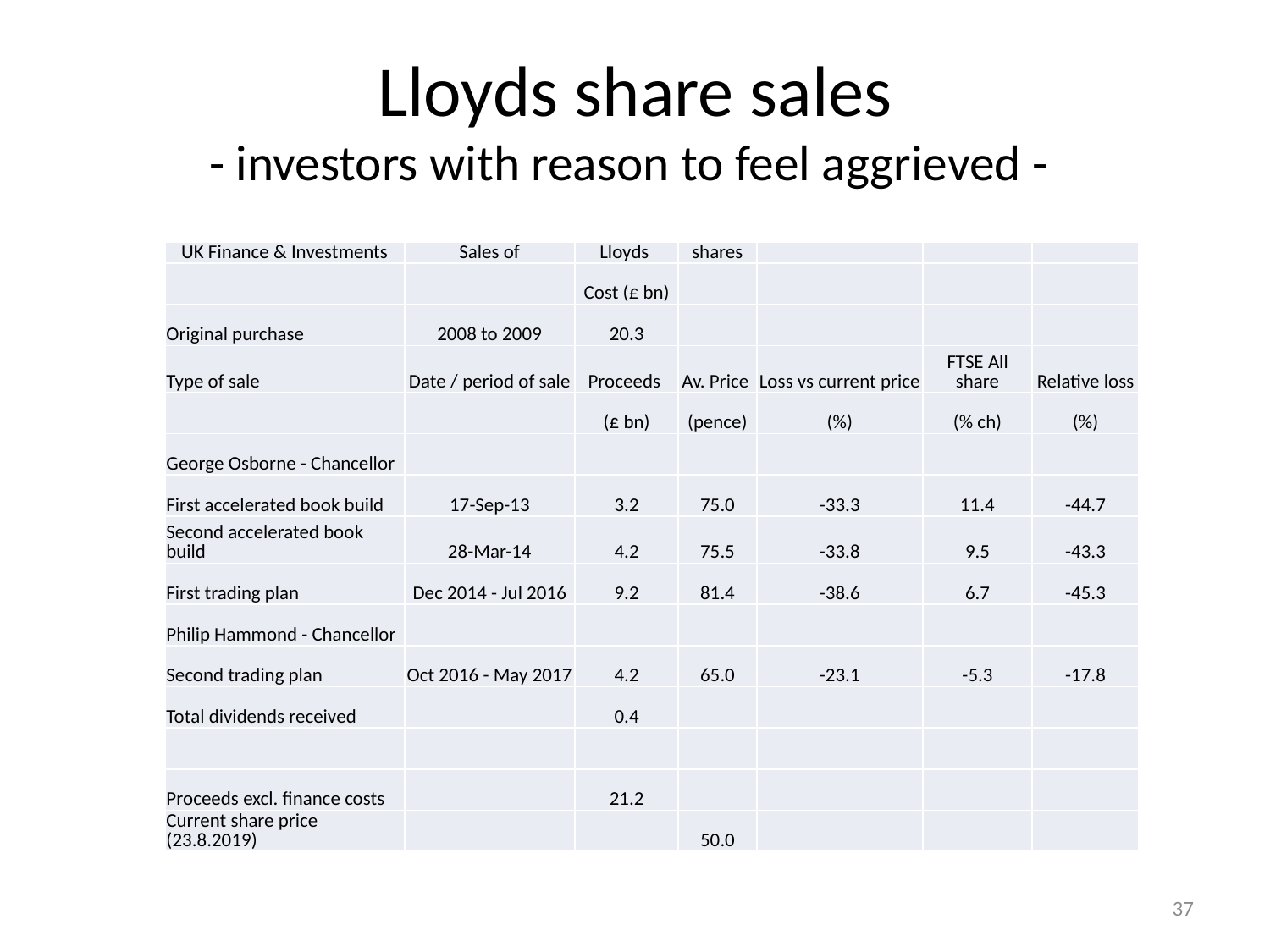

# Lloyds share sales - investors with reason to feel aggrieved -
| UK Finance & Investments | Sales of | Lloyds | shares |  |  |  |
| --- | --- | --- | --- | --- | --- | --- |
|  |  | Cost (£ bn) |  |  |  |  |
| Original purchase | 2008 to 2009 | 20.3 |  |  |  |  |
| Type of sale | Date / period of sale | Proceeds | Av. Price | Loss vs current price | FTSE All share | Relative loss |
|  |  | (£ bn) | (pence) | (%) | (% ch) | (%) |
| George Osborne - Chancellor |  |  |  |  |  |  |
| First accelerated book build | 17-Sep-13 | 3.2 | 75.0 | -33.3 | 11.4 | -44.7 |
| Second accelerated book build | 28-Mar-14 | 4.2 | 75.5 | -33.8 | 9.5 | -43.3 |
| First trading plan | Dec 2014 - Jul 2016 | 9.2 | 81.4 | -38.6 | 6.7 | -45.3 |
| Philip Hammond - Chancellor |  |  |  |  |  |  |
| Second trading plan | Oct 2016 - May 2017 | 4.2 | 65.0 | -23.1 | -5.3 | -17.8 |
| Total dividends received |  | 0.4 |  |  |  |  |
|  |  |  |  |  |  |  |
| Proceeds excl. finance costs |  | 21.2 |  |  |  |  |
| Current share price (23.8.2019) |  |  | 50.0 |  |  |  |
37